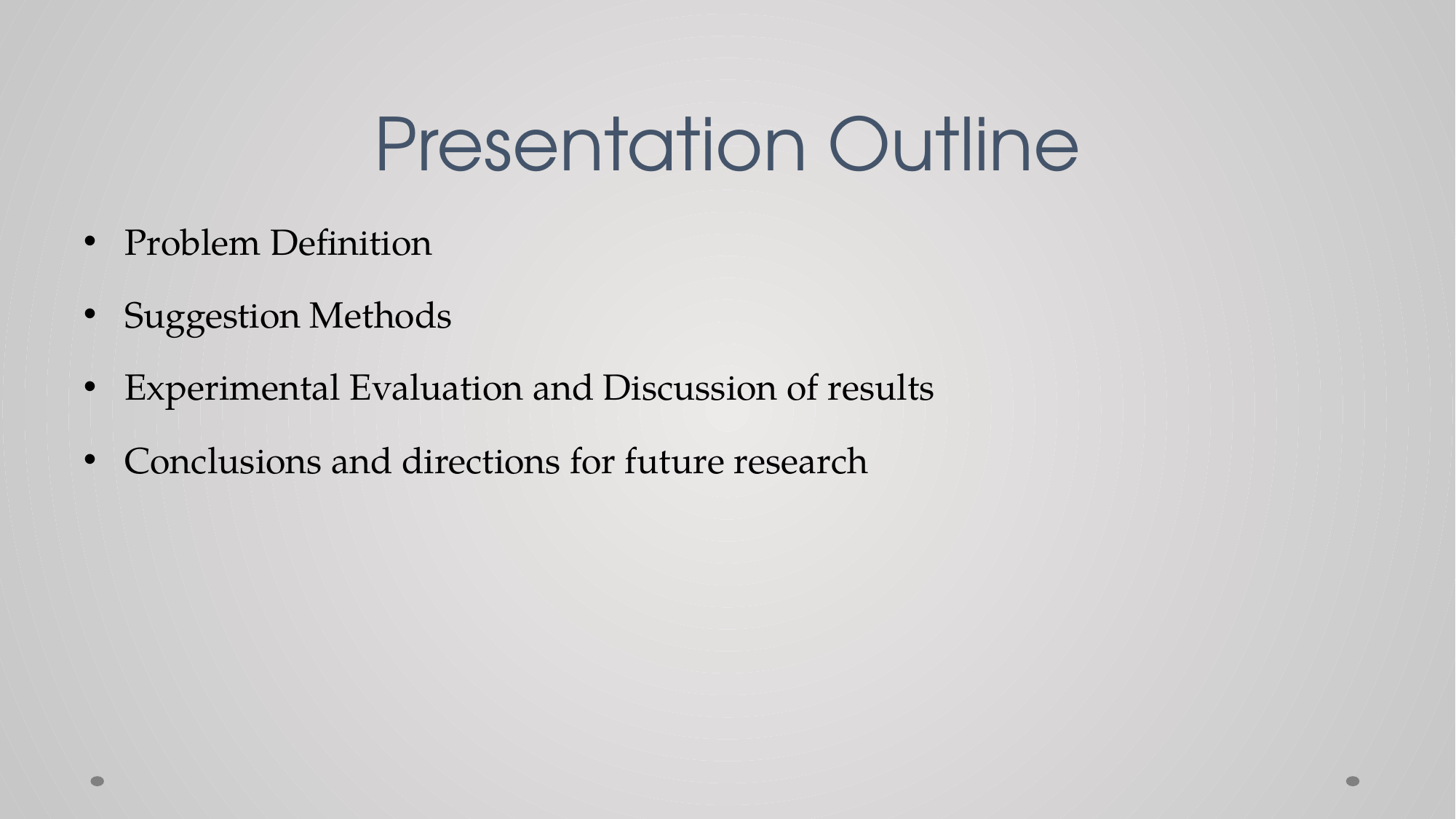

# Presentation Outline
Problem Definition
Suggestion Methods
Experimental Evaluation and Discussion of results
Conclusions and directions for future research